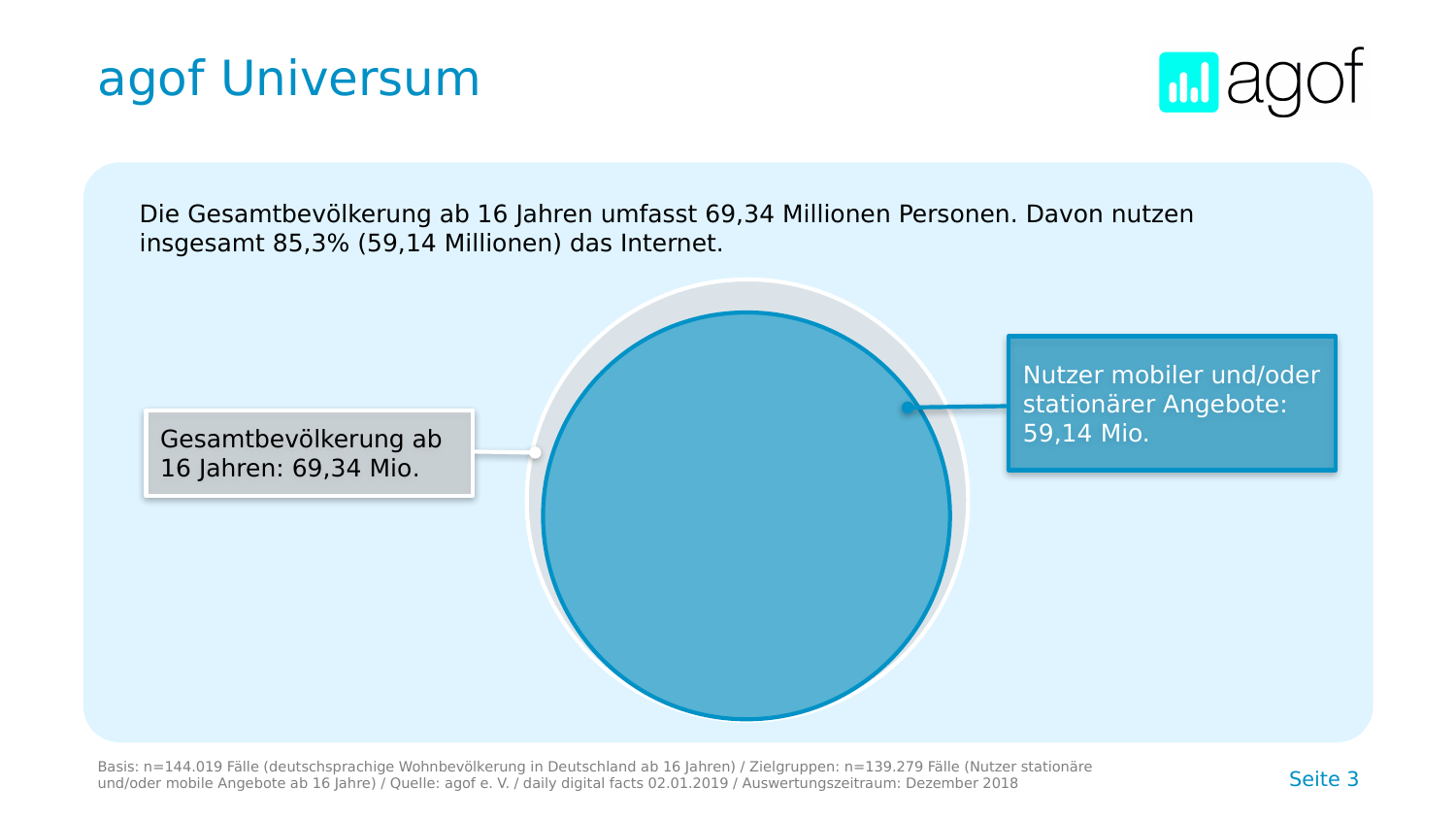

# agof Universum
Die Gesamtbevölkerung ab 16 Jahren umfasst 69,34 Millionen Personen. Davon nutzen insgesamt 85,3% (59,14 Millionen) das Internet.

Nutzer mobiler und/oder stationärer Angebote: 59,14 Mio.
Gesamtbevölkerung ab 16 Jahren: 69,34 Mio.
Basis: n=144.019 Fälle (deutschsprachige Wohnbevölkerung in Deutschland ab 16 Jahren) / Zielgruppen: n=139.279 Fälle (Nutzer stationäre und/oder mobile Angebote ab 16 Jahre) / Quelle: agof e. V. / daily digital facts 02.01.2019 / Auswertungszeitraum: Dezember 2018